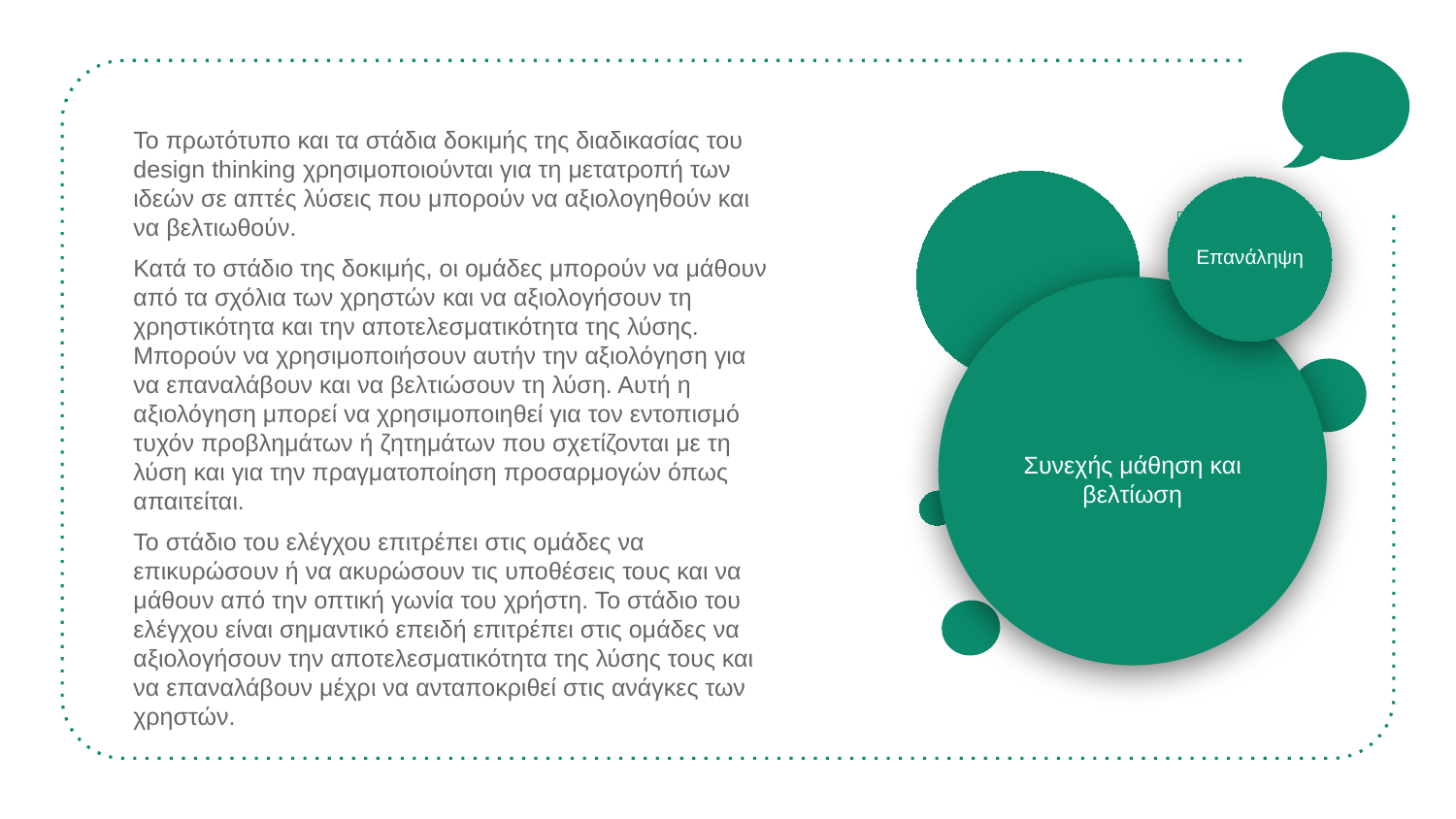

Το πρωτότυπο και τα στάδια δοκιμής της διαδικασίας του design thinking χρησιμοποιούνται για τη μετατροπή των ιδεών σε απτές λύσεις που μπορούν να αξιολογηθούν και να βελτιωθούν.
Κατά το στάδιο της δοκιμής, οι ομάδες μπορούν να μάθουν από τα σχόλια των χρηστών και να αξιολογήσουν τη χρηστικότητα και την αποτελεσματικότητα της λύσης. Μπορούν να χρησιμοποιήσουν αυτήν την αξιολόγηση για να επαναλάβουν και να βελτιώσουν τη λύση. Αυτή η αξιολόγηση μπορεί να χρησιμοποιηθεί για τον εντοπισμό τυχόν προβλημάτων ή ζητημάτων που σχετίζονται με τη λύση και για την πραγματοποίηση προσαρμογών όπως απαιτείται.
Το στάδιο του ελέγχου επιτρέπει στις ομάδες να επικυρώσουν ή να ακυρώσουν τις υποθέσεις τους και να μάθουν από την οπτική γωνία του χρήστη. Το στάδιο του ελέγχου είναι σημαντικό επειδή επιτρέπει στις ομάδες να αξιολογήσουν την αποτελεσματικότητα της λύσης τους και να επαναλάβουν μέχρι να ανταποκριθεί στις ανάγκες των χρηστών.

Επανάληψη

Συνεχής μάθηση και βελτίωση